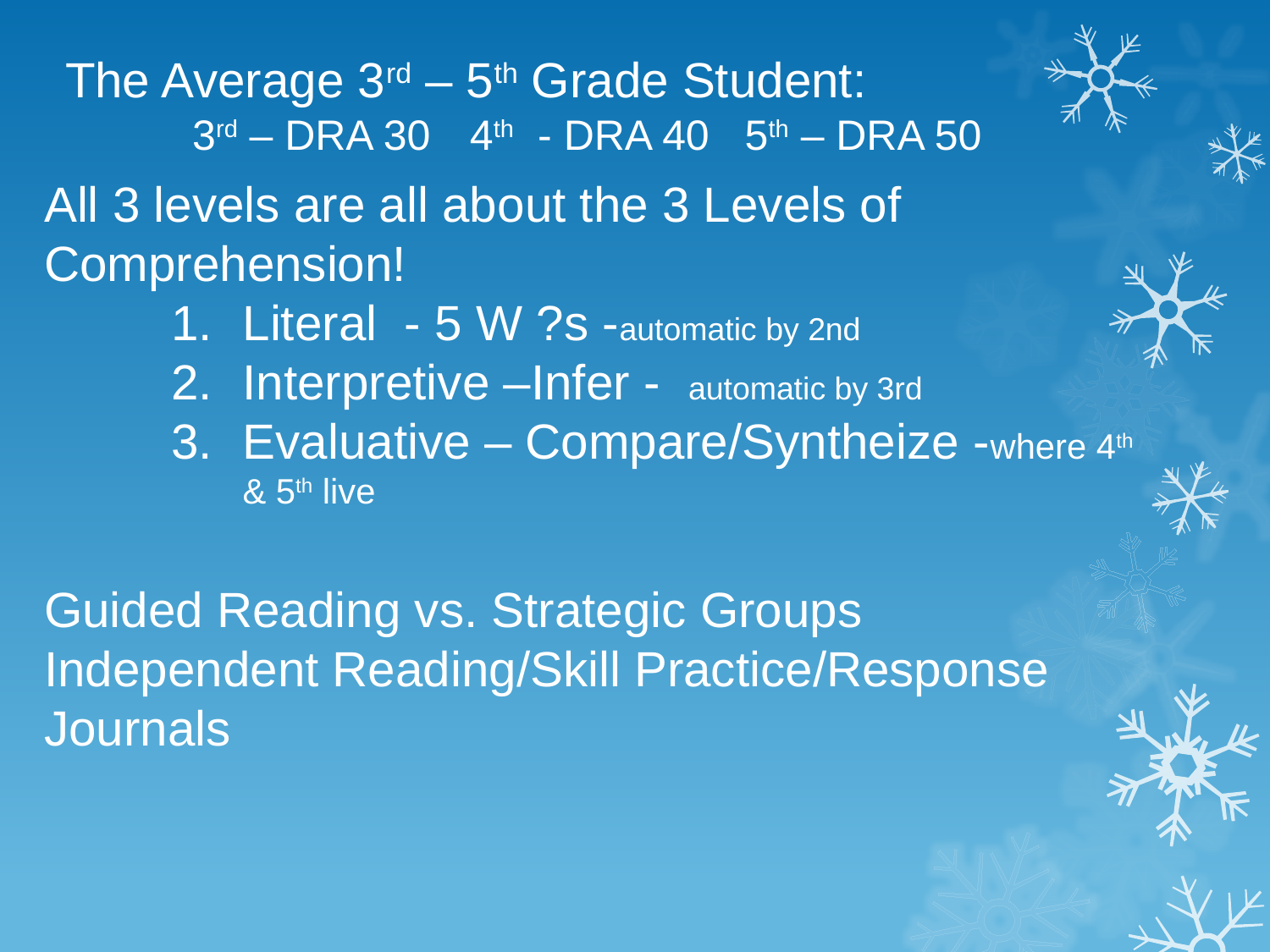

The Average 3rd – 5th Grade Student:
	3rd – DRA 30	  4th  - DRA 40   5th – DRA 50
All 3 levels are all about the 3 Levels of Comprehension!
Literal  - 5 W ?s -automatic by 2nd
Interpretive –Infer -  automatic by 3rd
Evaluative – Compare/Syntheize -where 4th & 5th live

Guided Reading vs. Strategic Groups
Independent Reading/Skill Practice/Response Journals